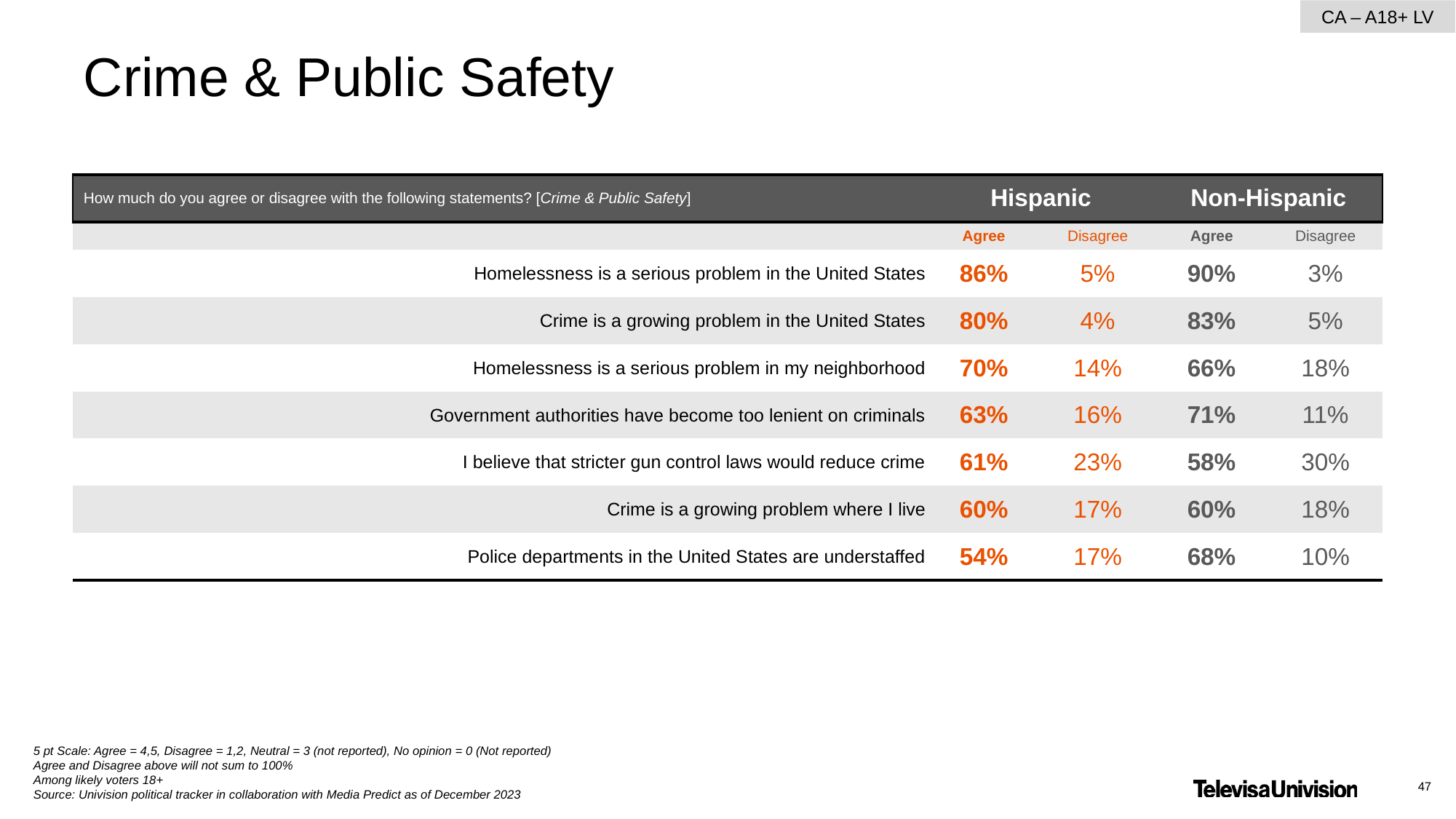

Crime & Public Safety
| How much do you agree or disagree with the following statements? [Crime & Public Safety] | Hispanic | Non-Hispanic | Non-Hispanic | Non-Hispanic |
| --- | --- | --- | --- | --- |
|  | Agree | Disagree | Agree | Disagree |
| Homelessness is a serious problem in the United States | 86% | 5% | 90% | 3% |
| Crime is a growing problem in the United States | 80% | 4% | 83% | 5% |
| Homelessness is a serious problem in my neighborhood | 70% | 14% | 66% | 18% |
| Government authorities have become too lenient on criminals | 63% | 16% | 71% | 11% |
| I believe that stricter gun control laws would reduce crime | 61% | 23% | 58% | 30% |
| Crime is a growing problem where I live | 60% | 17% | 60% | 18% |
| Police departments in the United States are understaffed | 54% | 17% | 68% | 10% |